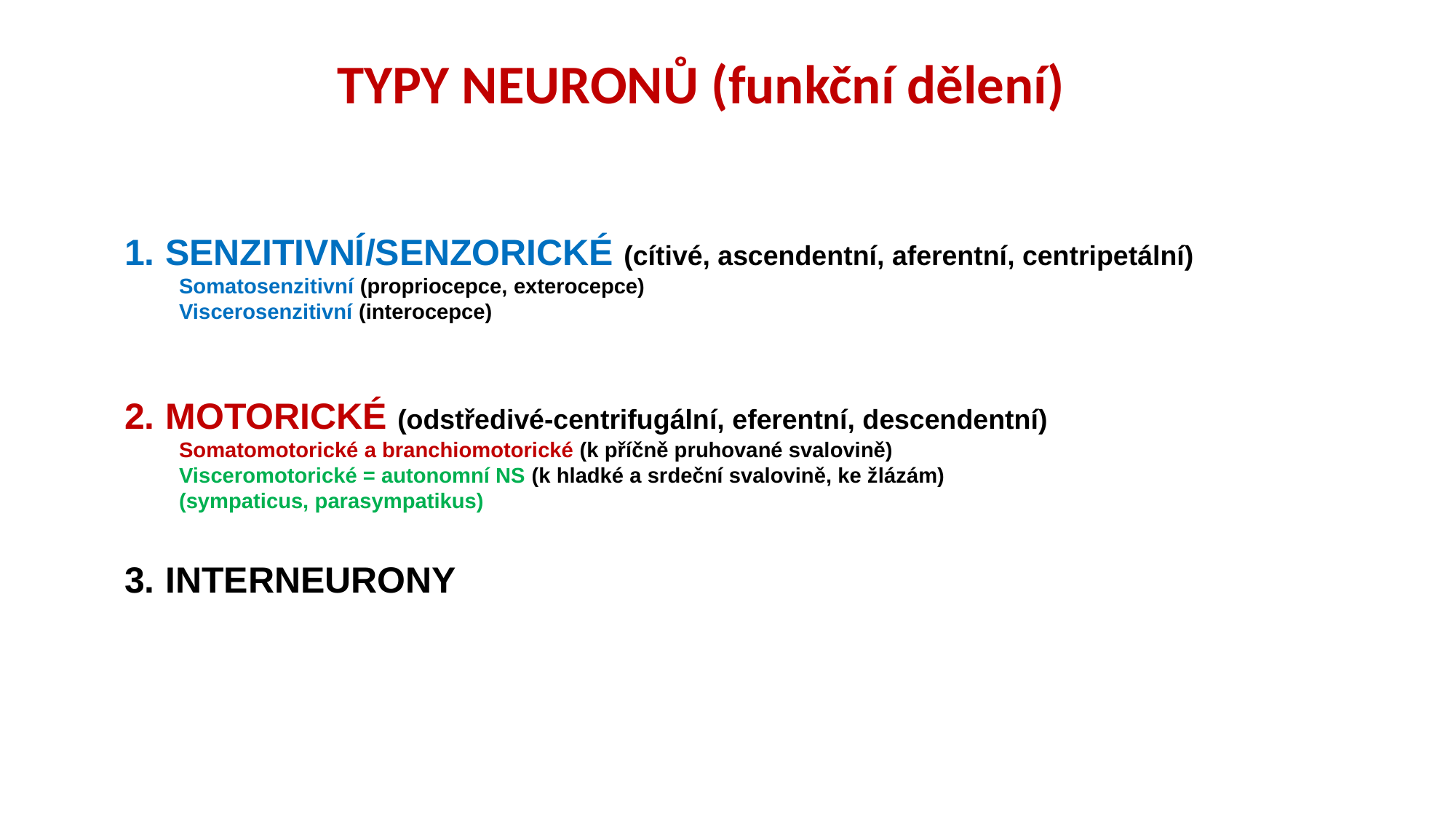

TYPY NEURONŮ (funkční dělení)
SENZITIVNÍ/SENZORICKÉ (cítivé, ascendentní, aferentní, centripetální)
Somatosenzitivní (propriocepce, exterocepce)
Viscerosenzitivní (interocepce)

MOTORICKÉ (odstředivé-centrifugální, eferentní, descendentní)
Somatomotorické a branchiomotorické (k příčně pruhované svalovině)
Visceromotorické = autonomní NS (k hladké a srdeční svalovině, ke žlázám)
(sympaticus, parasympatikus)

INTERNEURONY